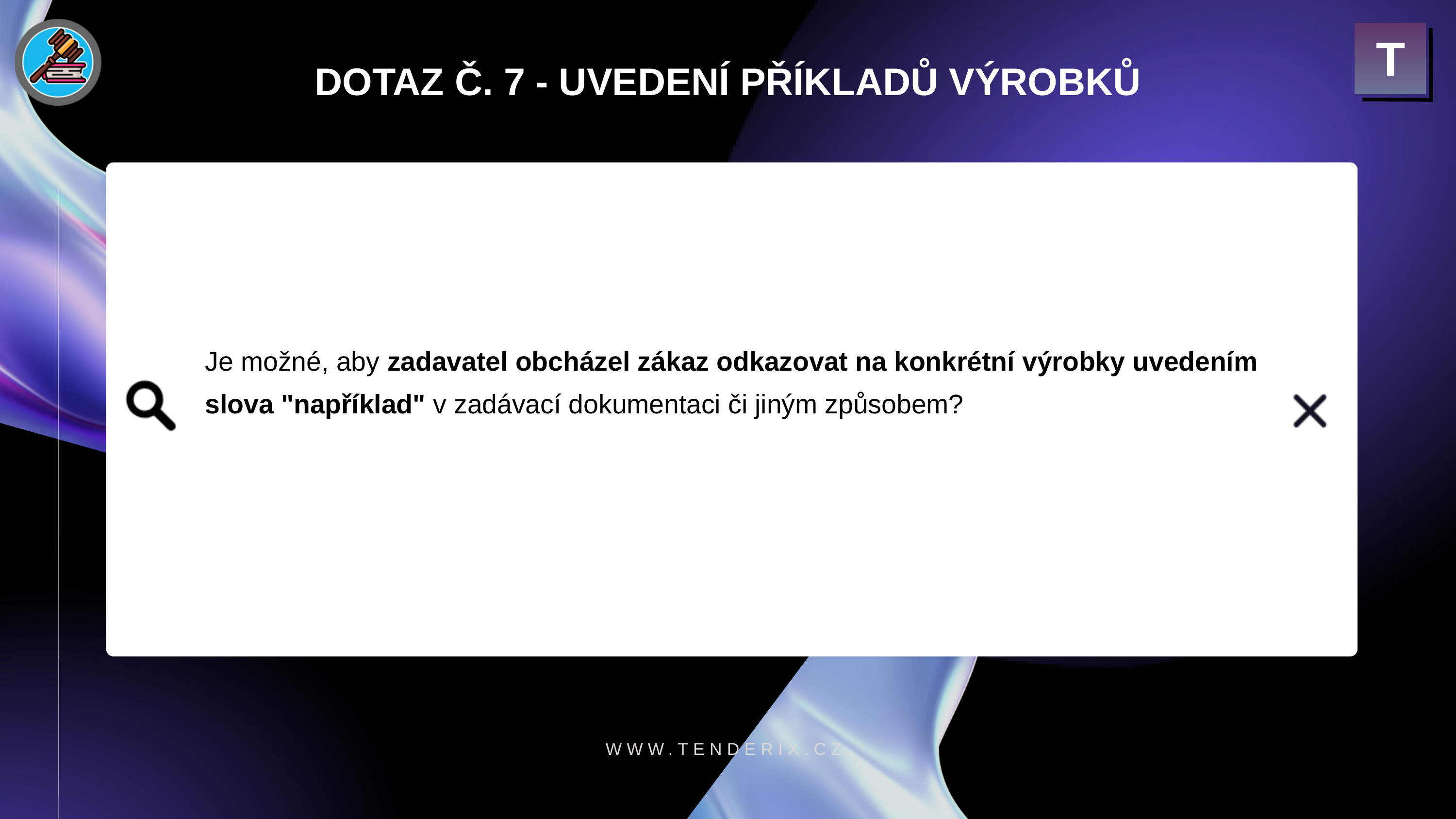

T

DOTAZ Č. 7 - UVEDENÍ PŘÍKLADŮ VÝROBKŮ

Je možné, aby zadavatel obcházel zákaz odkazovat na konkrétní výrobky uvedením slova "například" v zadávací dokumentaci či jiným způsobem?

WWW.TENDERIX.CZ